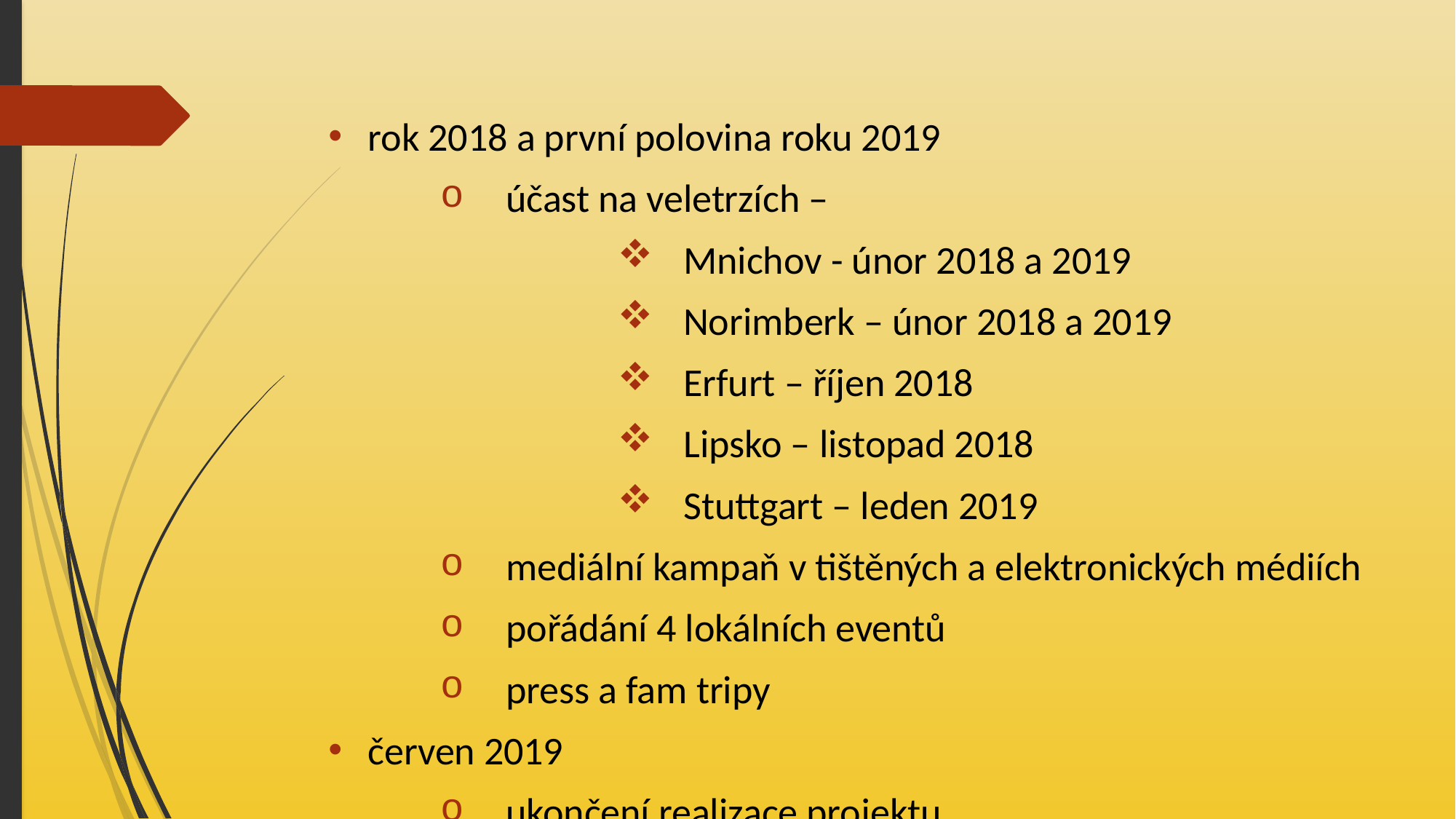

rok 2018 a první polovina roku 2019
účast na veletrzích –
Mnichov - únor 2018 a 2019
Norimberk – únor 2018 a 2019
Erfurt – říjen 2018
Lipsko – listopad 2018
Stuttgart – leden 2019
mediální kampaň v tištěných a elektronických médiích
pořádání 4 lokálních eventů
press a fam tripy
červen 2019
ukončení realizace projektu